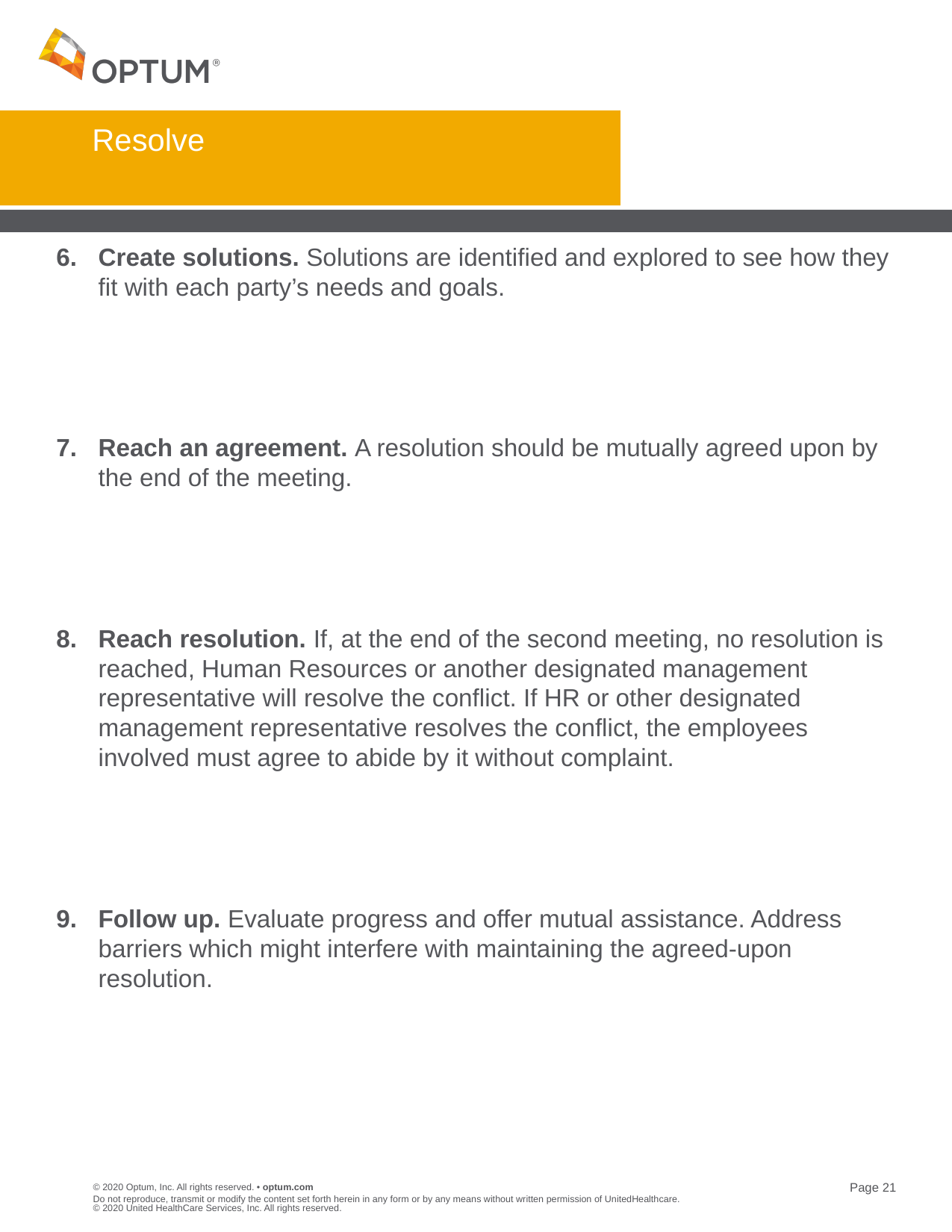

# Resolve
Create solutions. Solutions are identified and explored to see how they fit with each party’s needs and goals.

Reach an agreement. A resolution should be mutually agreed upon by the end of the meeting.

Reach resolution. If, at the end of the second meeting, no resolution is reached, Human Resources or another designated management representative will resolve the conflict. If HR or other designated management representative resolves the conflict, the employees involved must agree to abide by it without complaint.

Follow up. Evaluate progress and offer mutual assistance. Address barriers which might interfere with maintaining the agreed-upon resolution.

Do not reproduce, transmit or modify the content set forth herein in any form or by any means without written permission of UnitedHealthcare. © 2020 United HealthCare Services, Inc. All rights reserved.